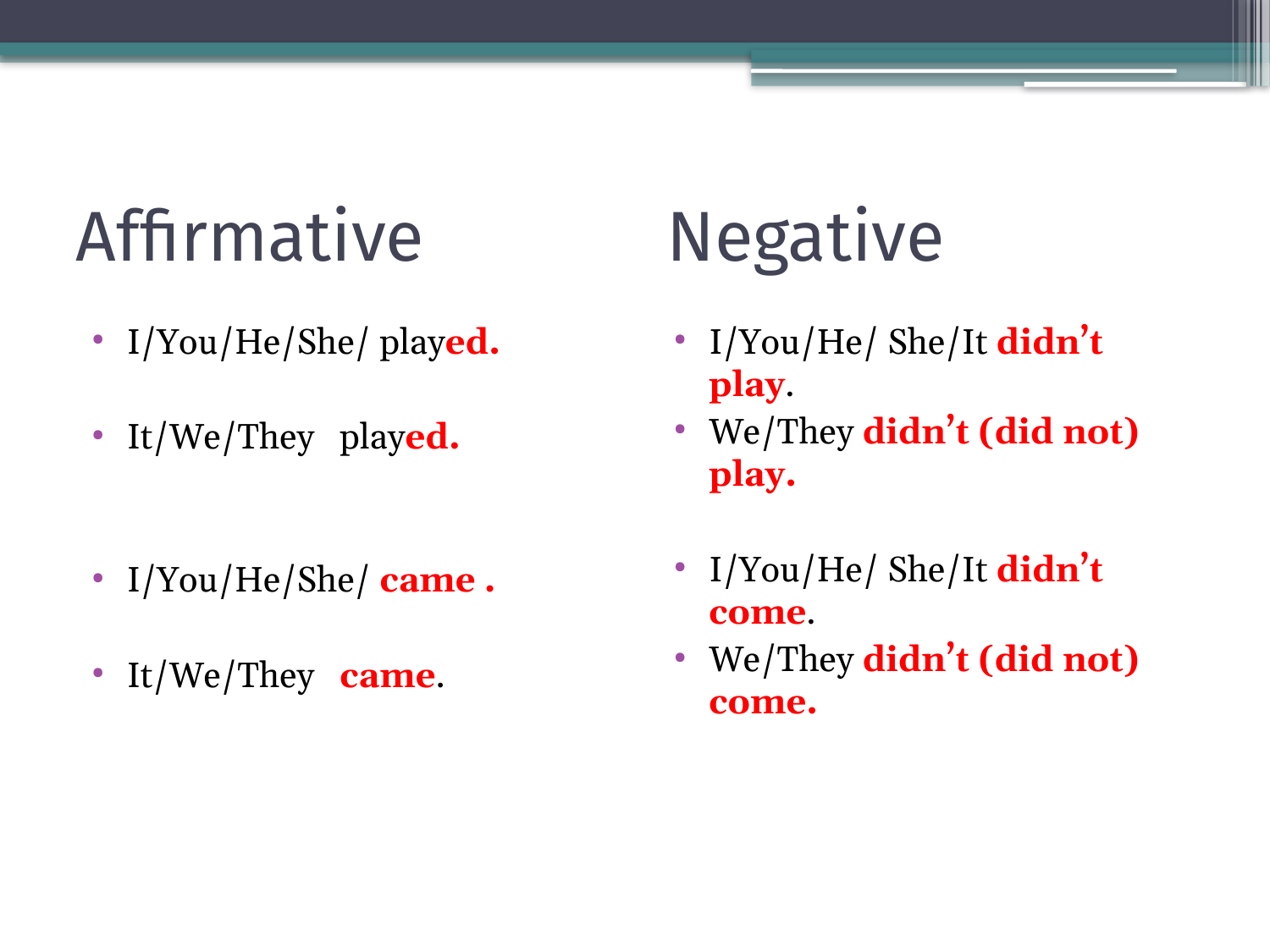

# Affirmative             Negative
I/You/He/She/ played.

It/We/They   played.

I/You/He/She/ came .

It/We/They   came.
I/You/He/ She/It didn’t play.
We/They didn’t (did not) play.

I/You/He/ She/It didn’t come.
We/They didn’t (did not) come.